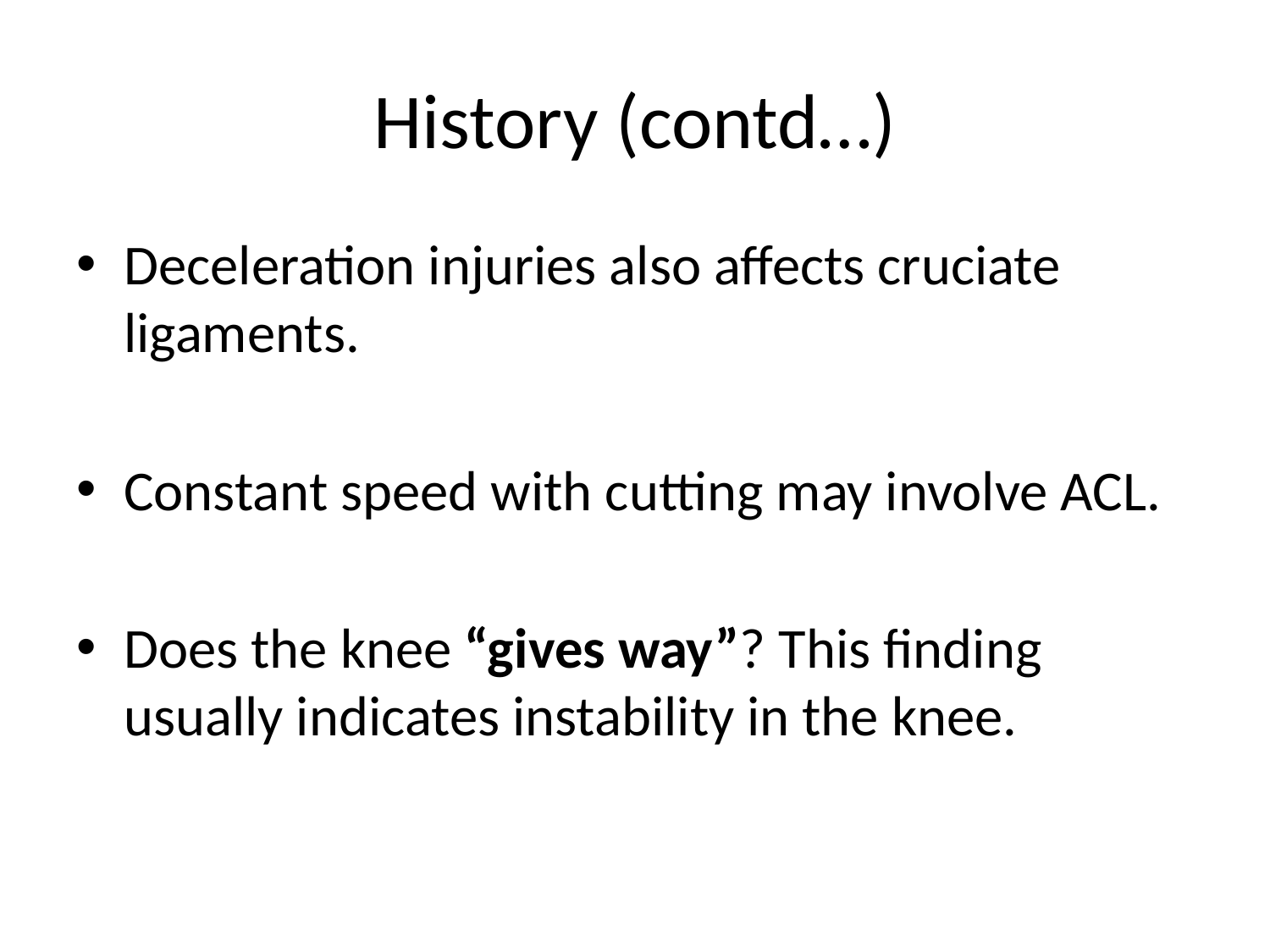

# History (contd…)
Deceleration injuries also affects cruciate ligaments.

Constant speed with cutting may involve ACL.

Does the knee “gives way”? This finding usually indicates instability in the knee.